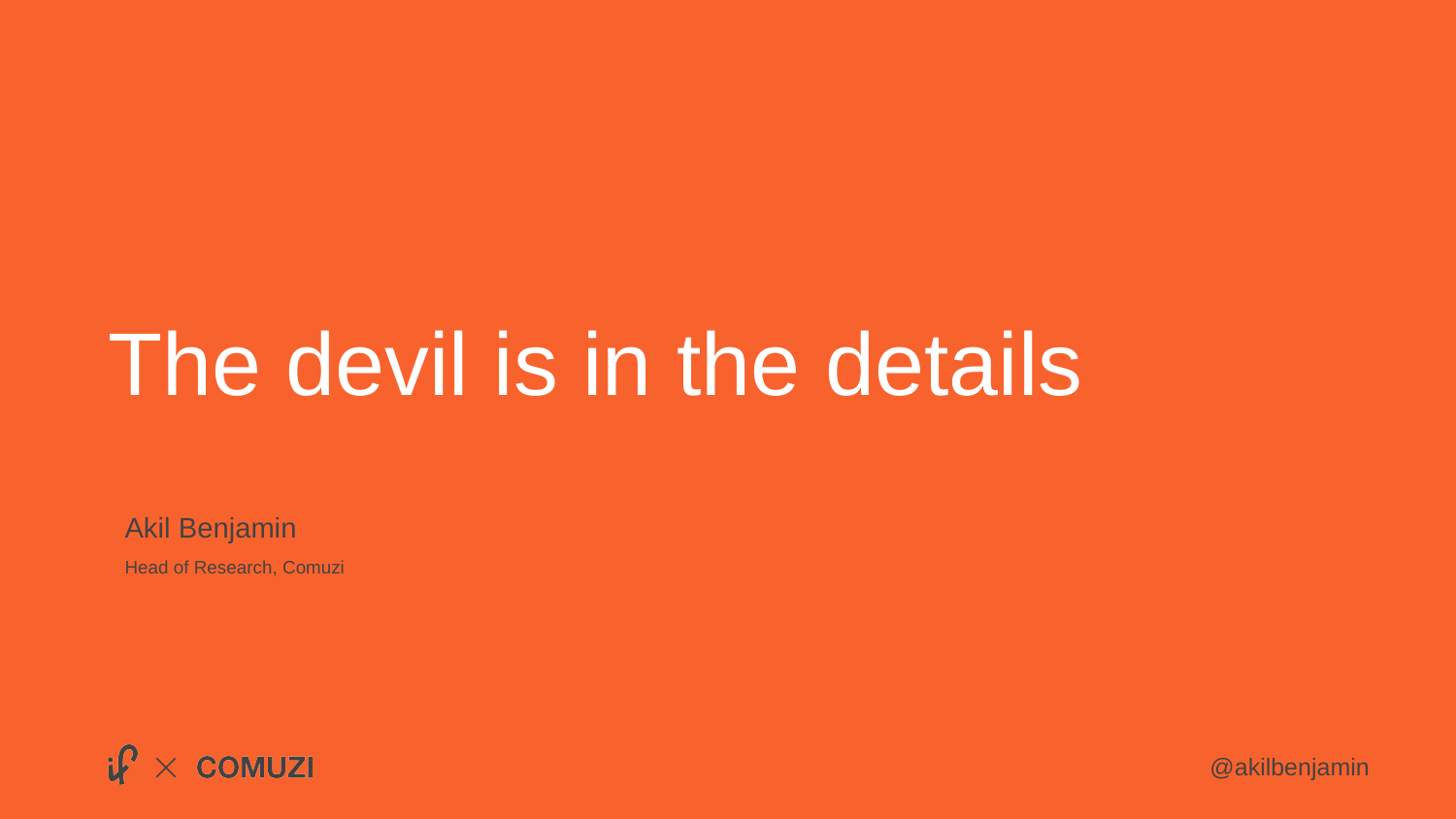

# The devil is in the details
Akil Benjamin
Head of Research, Comuzi
@akilbenjamin